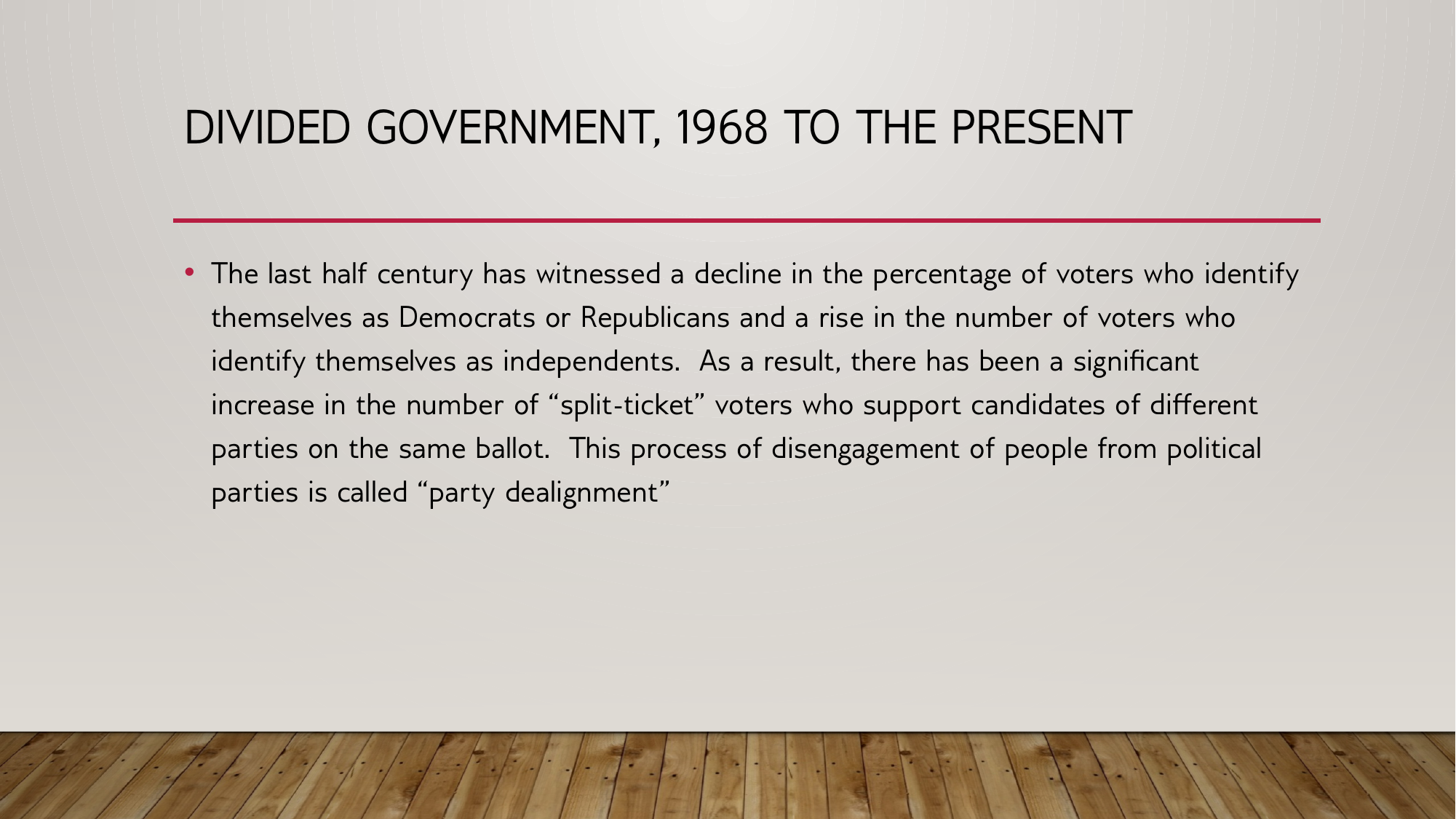

# Divided government, 1968 to the present
The last half century has witnessed a decline in the percentage of voters who identify themselves as Democrats or Republicans and a rise in the number of voters who identify themselves as independents.  As a result, there has been a significant increase in the number of “split-ticket” voters who support candidates of different parties on the same ballot.  This process of disengagement of people from political parties is called “party dealignment”